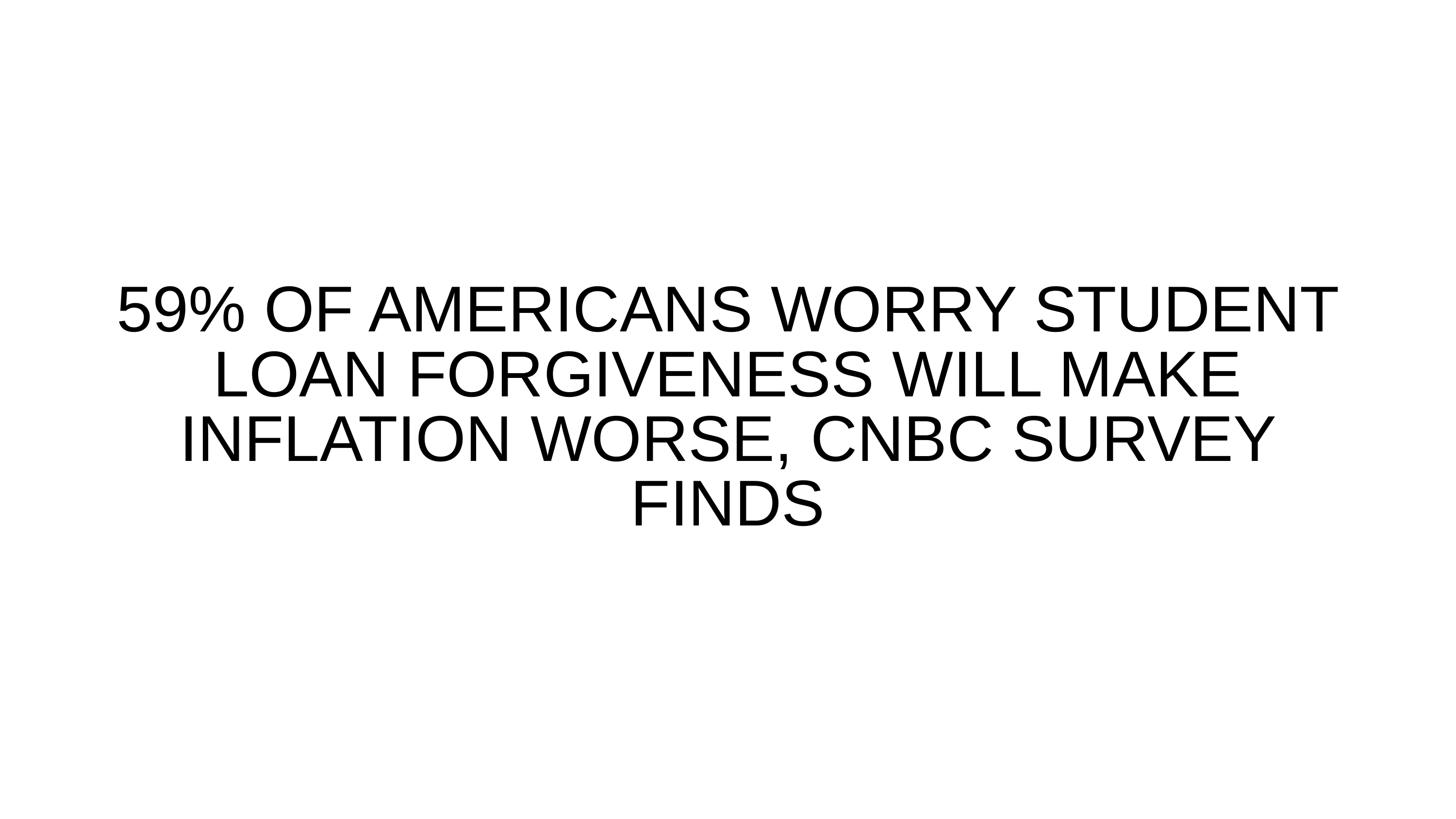

59% OF AMERICANS WORRY STUDENT LOAN FORGIVENESS WILL MAKE INFLATION WORSE, CNBC SURVEY FINDS